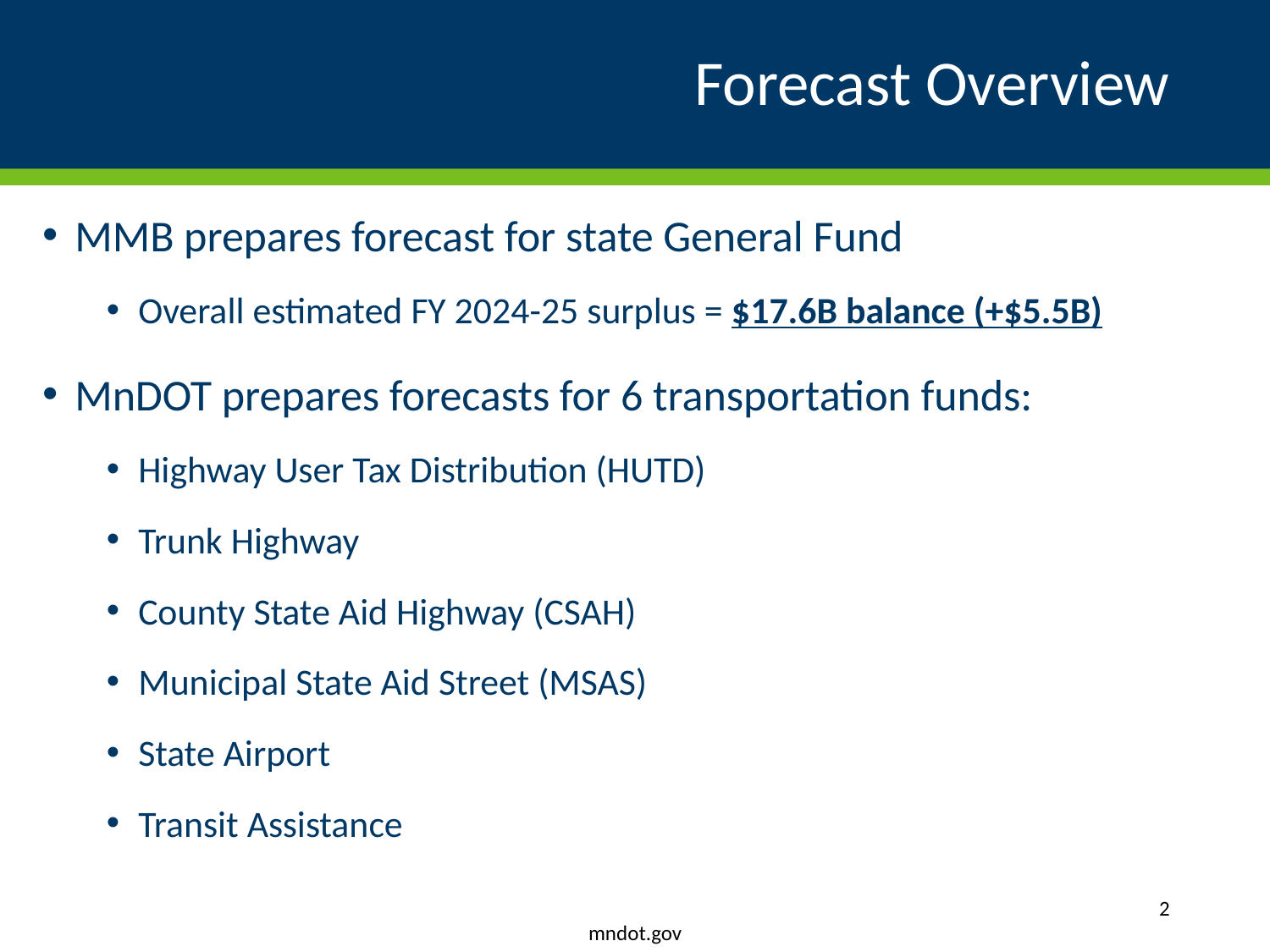

# Forecast Overview
MMB prepares forecast for state General Fund
Overall estimated FY 2024-25 surplus = $17.6B balance (+$5.5B)
MnDOT prepares forecasts for 6 transportation funds:
Highway User Tax Distribution (HUTD)
Trunk Highway
County State Aid Highway (CSAH)
Municipal State Aid Street (MSAS)
State Airport
Transit Assistance
2
mndot.gov